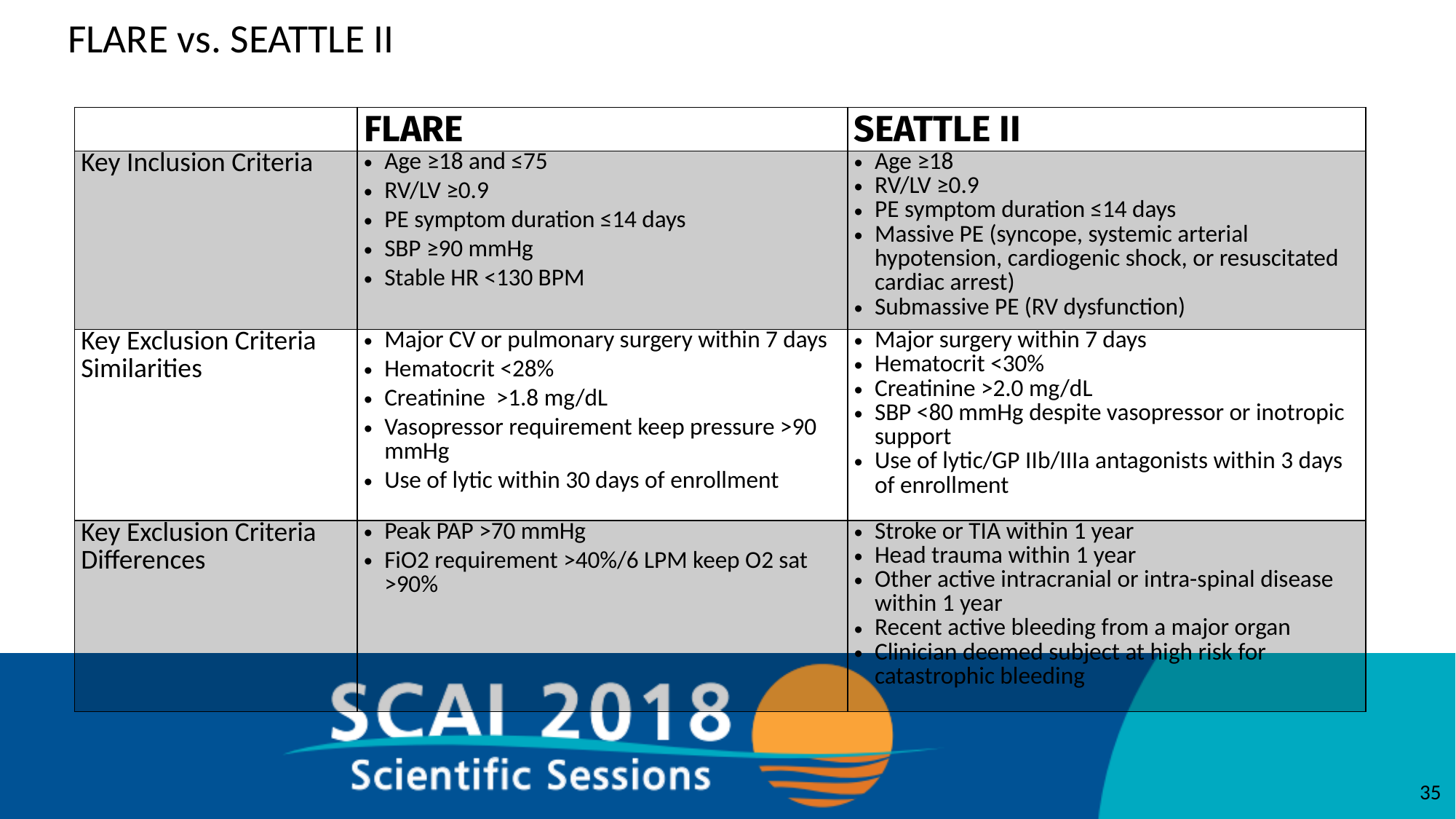

# FLARE vs. SEATTLE II
|  | FLARE | SEATTLE II |
| --- | --- | --- |
| Key Inclusion Criteria | Age ≥18 and ≤75 RV/LV ≥0.9 PE symptom duration ≤14 days SBP ≥90 mmHg Stable HR <130 BPM | Age ≥18 RV/LV ≥0.9 PE symptom duration ≤14 days Massive PE (syncope, systemic arterial hypotension, cardiogenic shock, or resuscitated cardiac arrest) Submassive PE (RV dysfunction) |
| Key Exclusion Criteria Similarities | Major CV or pulmonary surgery within 7 days Hematocrit <28% Creatinine >1.8 mg/dL Vasopressor requirement keep pressure >90 mmHg Use of lytic within 30 days of enrollment | Major surgery within 7 days Hematocrit <30% Creatinine >2.0 mg/dL SBP <80 mmHg despite vasopressor or inotropic support Use of lytic/GP IIb/IIIa antagonists within 3 days of enrollment |
| Key Exclusion Criteria Differences | Peak PAP >70 mmHg FiO2 requirement >40%/6 LPM keep O2 sat >90% | Stroke or TIA within 1 year Head trauma within 1 year Other active intracranial or intra-spinal disease within 1 year Recent active bleeding from a major organ Clinician deemed subject at high risk for catastrophic bleeding |
35